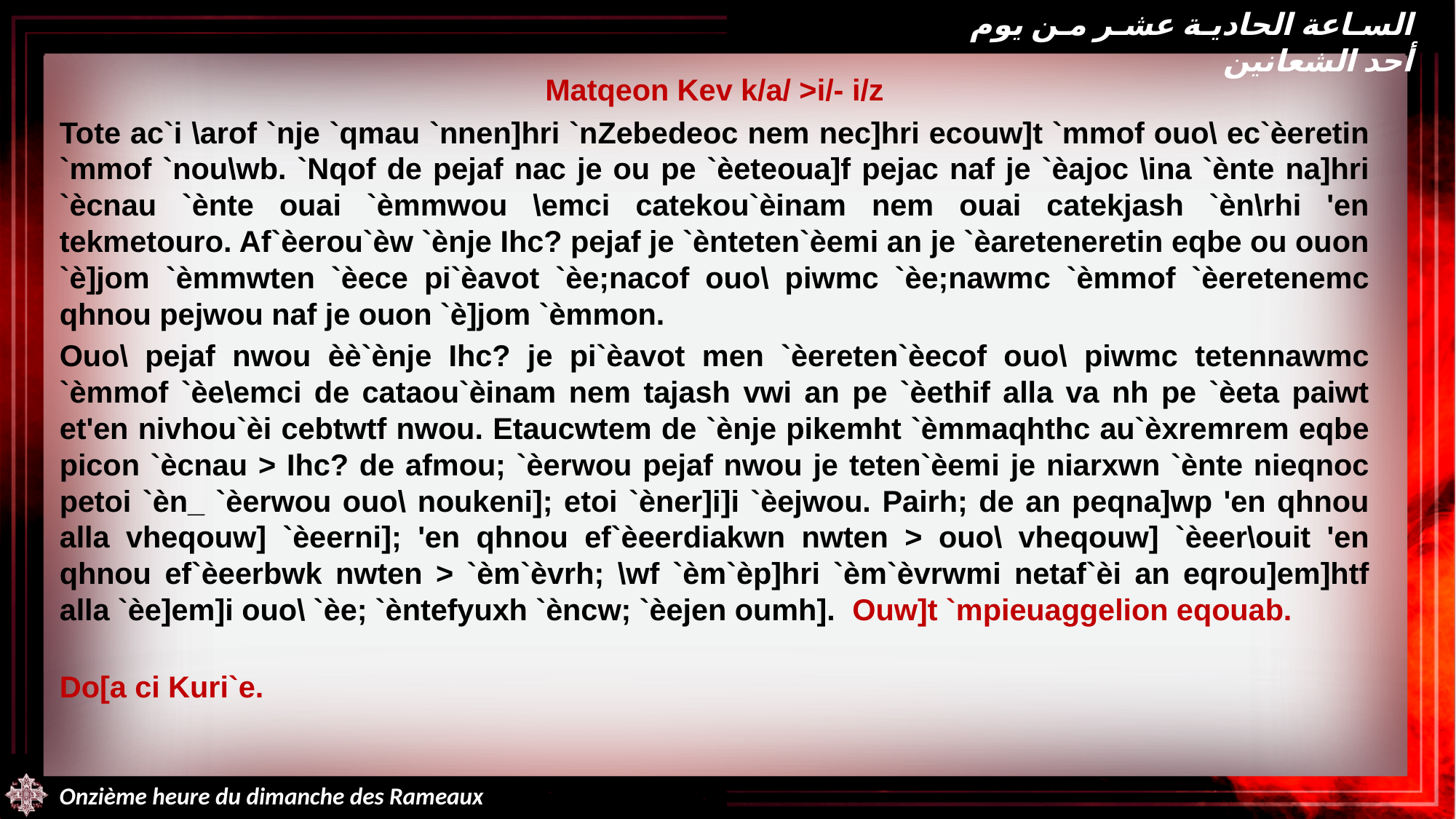

الساعة الحادية عشر من يوم أحد الشعانين
Matqeon Kev k/a/ >i/- i/z
Tote ac`i \arof `nje `qmau `nnen]hri `nZebedeoc nem nec]hri ecouw]t `mmof ouo\ ec`èeretin `mmof `nou\wb. `Nqof de pejaf nac je ou pe `èeteoua]f pejac naf je `èajoc \ina `ènte na]hri `ècnau `ènte ouai `èmmwou \emci catekou`èinam nem ouai catekjash `èn\rhi 'en tekmetouro. Af`èerou`èw `ènje Ihc? pejaf je `ènteten`èemi an je `èareteneretin eqbe ou ouon `è]jom `èmmwten `èece pi`èavot `èe;nacof ouo\ piwmc `èe;nawmc `èmmof `èeretenemc qhnou pejwou naf je ouon `è]jom `èmmon.
Ouo\ pejaf nwou èè`ènje Ihc? je pi`èavot men `èereten`èecof ouo\ piwmc tetennawmc `èmmof `èe\emci de cataou`èinam nem tajash vwi an pe `èethif alla va nh pe `èeta paiwt et'en nivhou`èi cebtwtf nwou. Etaucwtem de `ènje pikemht `èmmaqhthc au`èxremrem eqbe picon `ècnau > Ihc? de afmou; `èerwou pejaf nwou je teten`èemi je niarxwn `ènte nieqnoc petoi `èn_ `èerwou ouo\ noukeni]; etoi `èner]i]i `èejwou. Pairh; de an peqna]wp 'en qhnou alla vheqouw] `èeerni]; 'en qhnou ef`èeerdiakwn nwten > ouo\ vheqouw] `èeer\ouit 'en qhnou ef`èeerbwk nwten > `èm`èvrh; \wf `èm`èp]hri `èm`èvrwmi netaf`èi an eqrou]em]htf alla `èe]em]i ouo\ `èe; `èntefyuxh `èncw; `èejen oumh].  Ouw]t `mpieuaggelion eqouab.

Do[a ci Kuri`e.
Onzième heure du dimanche des Rameaux